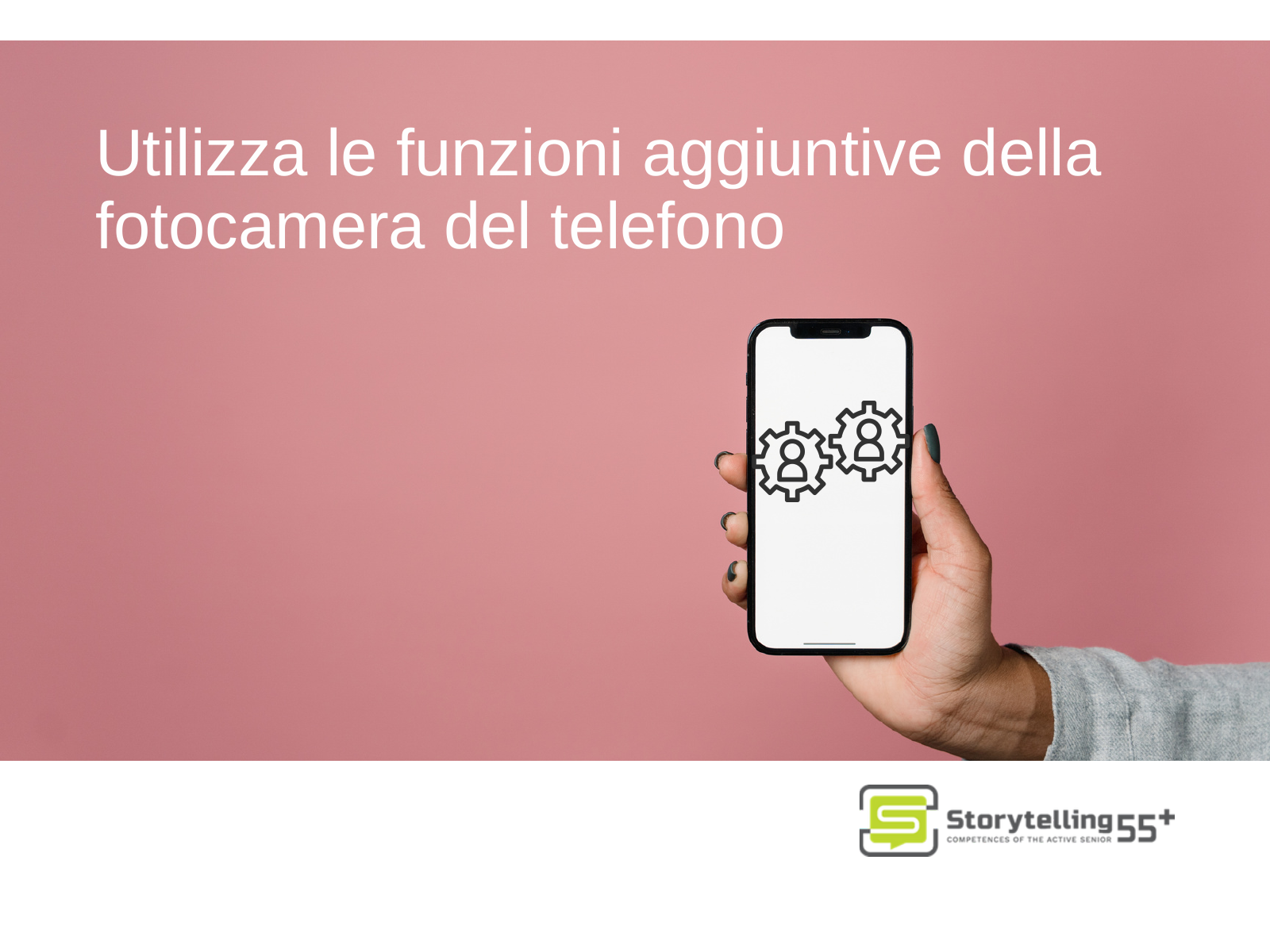

Utilizza le funzioni aggiuntive della fotocamera del telefono